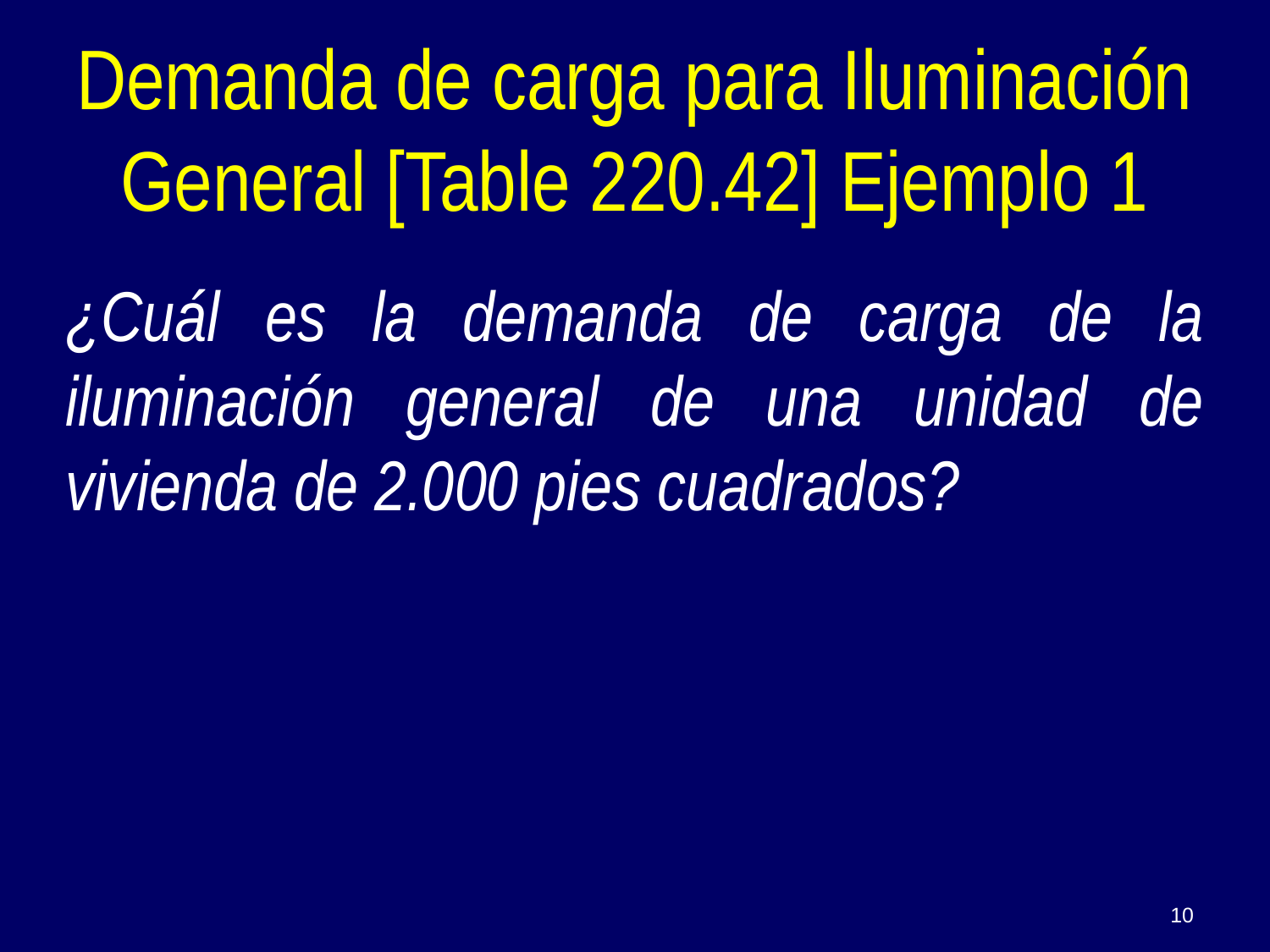

¿Cuál es la demanda de carga de la iluminación general de una unidad de vivienda de 2.000 pies cuadrados?
Demanda de carga para Iluminación General [Table 220.42] Ejemplo 1
10